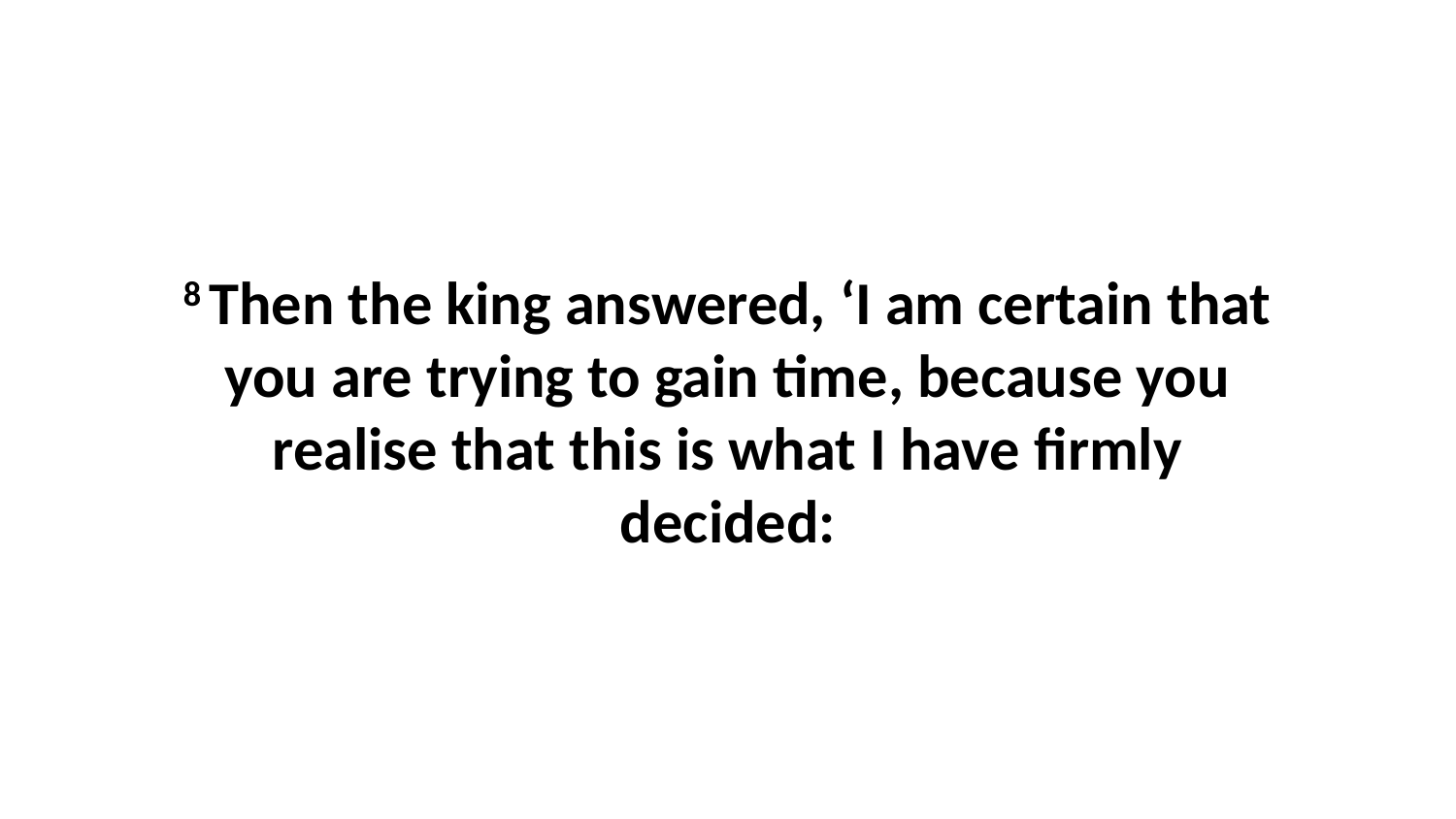

8 Then the king answered, ‘I am certain that you are trying to gain time, because you realise that this is what I have firmly decided: